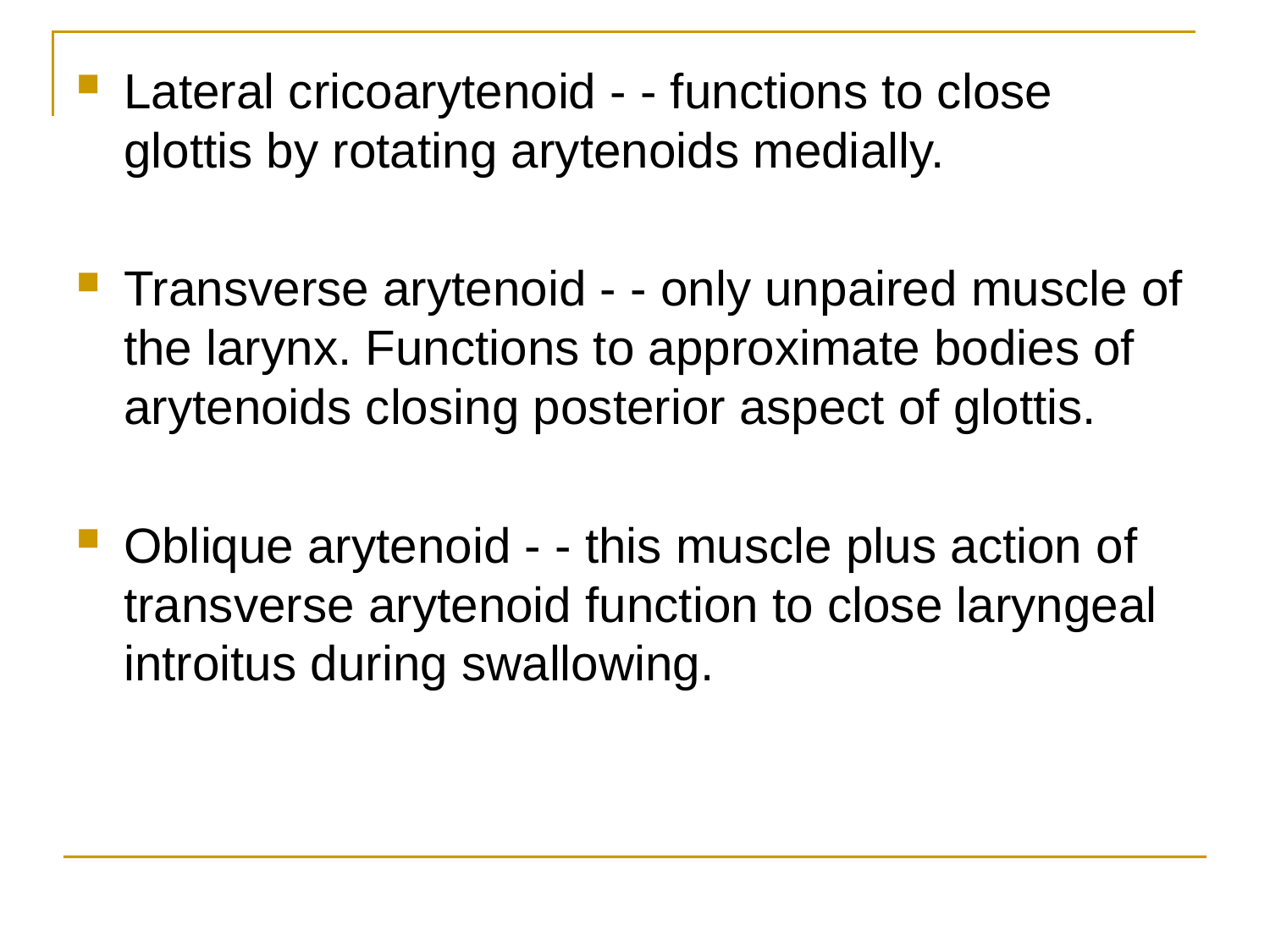

Lateral cricoarytenoid - - functions to close glottis by rotating arytenoids medially.

Transverse arytenoid - - only unpaired muscle of the larynx. Functions to approximate bodies of arytenoids closing posterior aspect of glottis.

Oblique arytenoid - - this muscle plus action of transverse arytenoid function to close laryngeal introitus during swallowing.